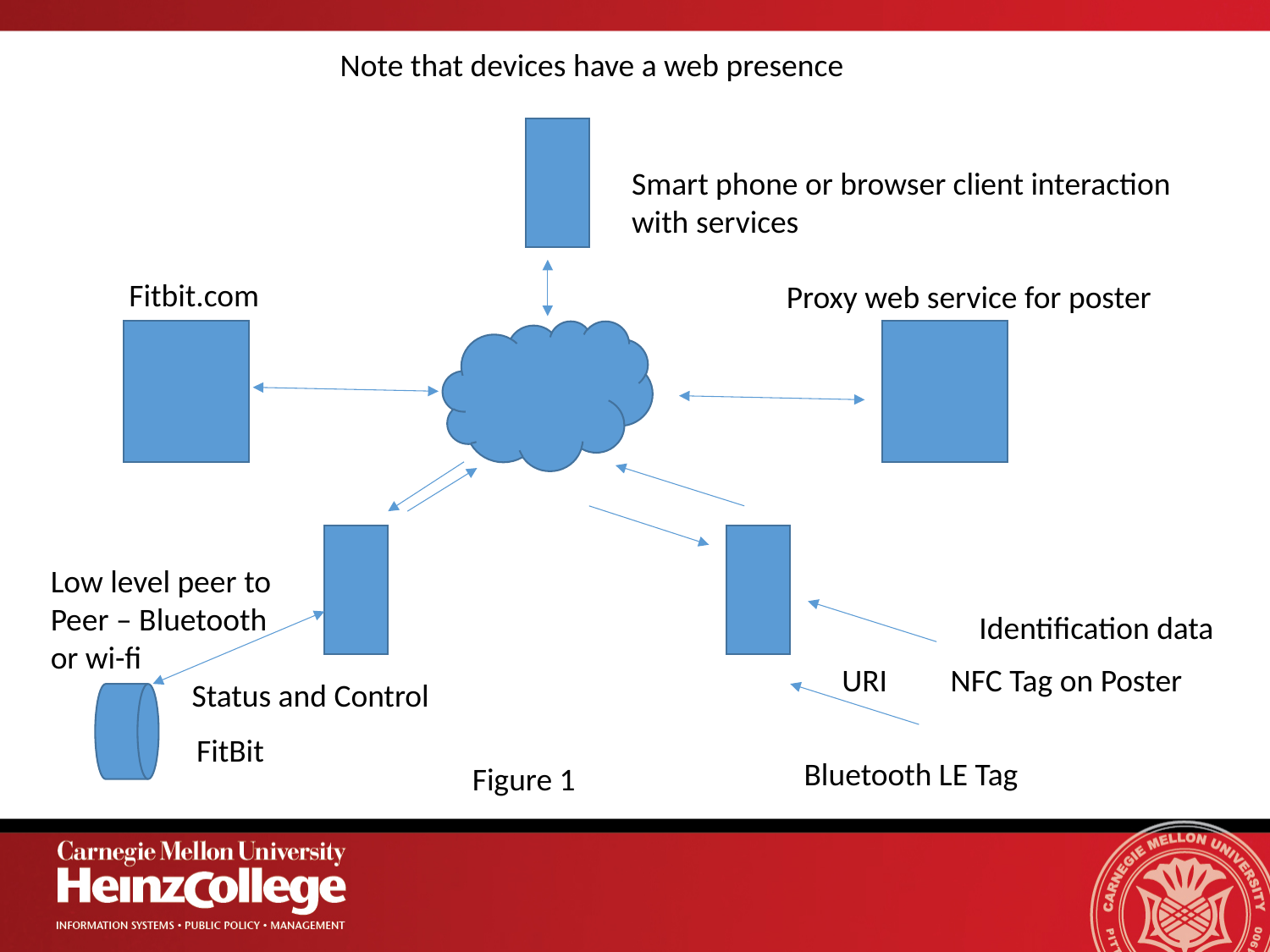

Note that devices have a web presence

Smart phone or browser client interaction
with services
Fitbit.com
Proxy web service for poster

Low level peer to
Peer – Bluetooth
or wi-fi
Identification data
URI
NFC Tag on Poster
Status and Control

FitBit
Bluetooth LE Tag
Figure 1